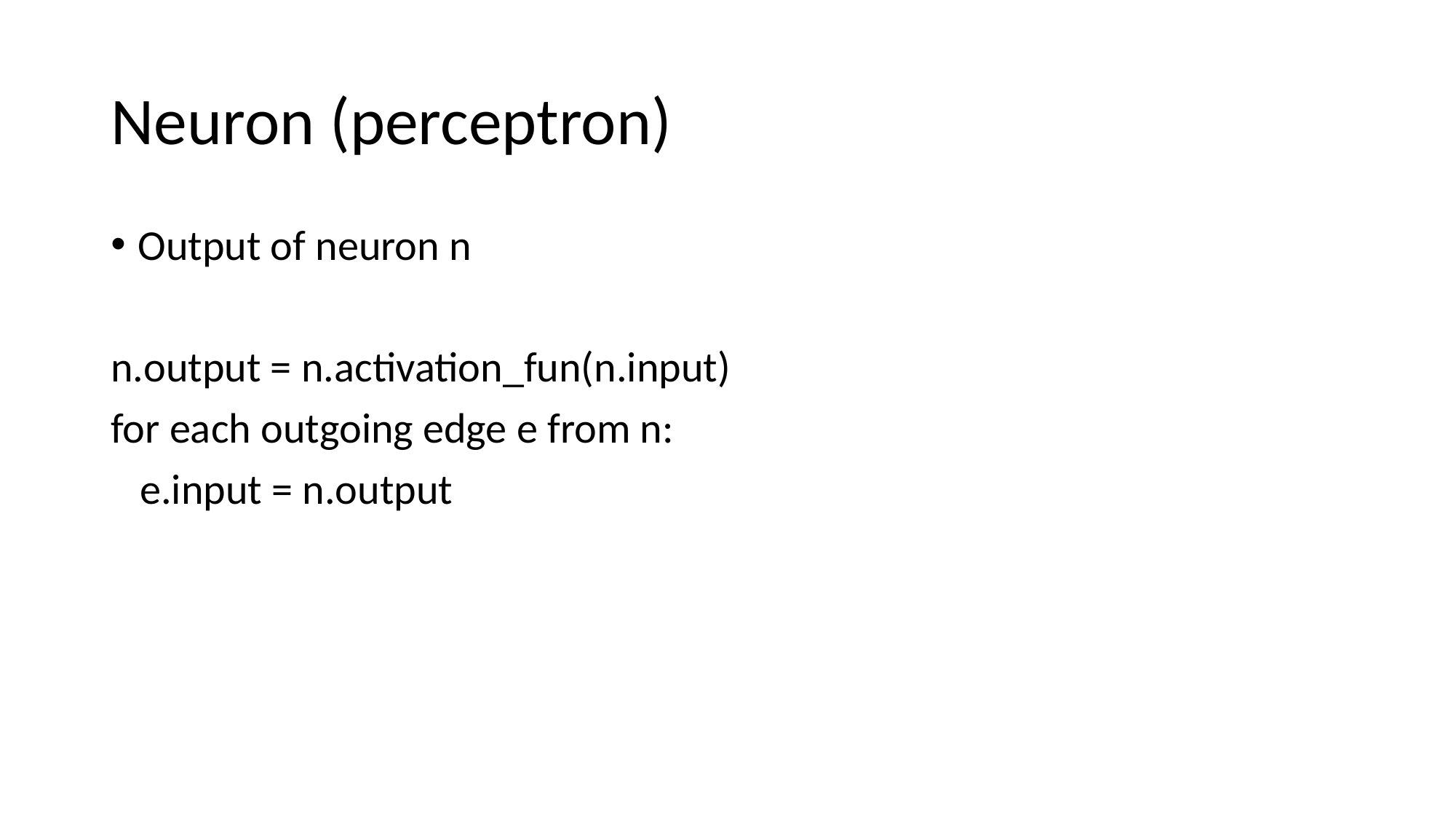

# Neuron (perceptron)
Output of neuron n

n.output = n.activation_fun(n.input)
for each outgoing edge e from n:
   e.input = n.output